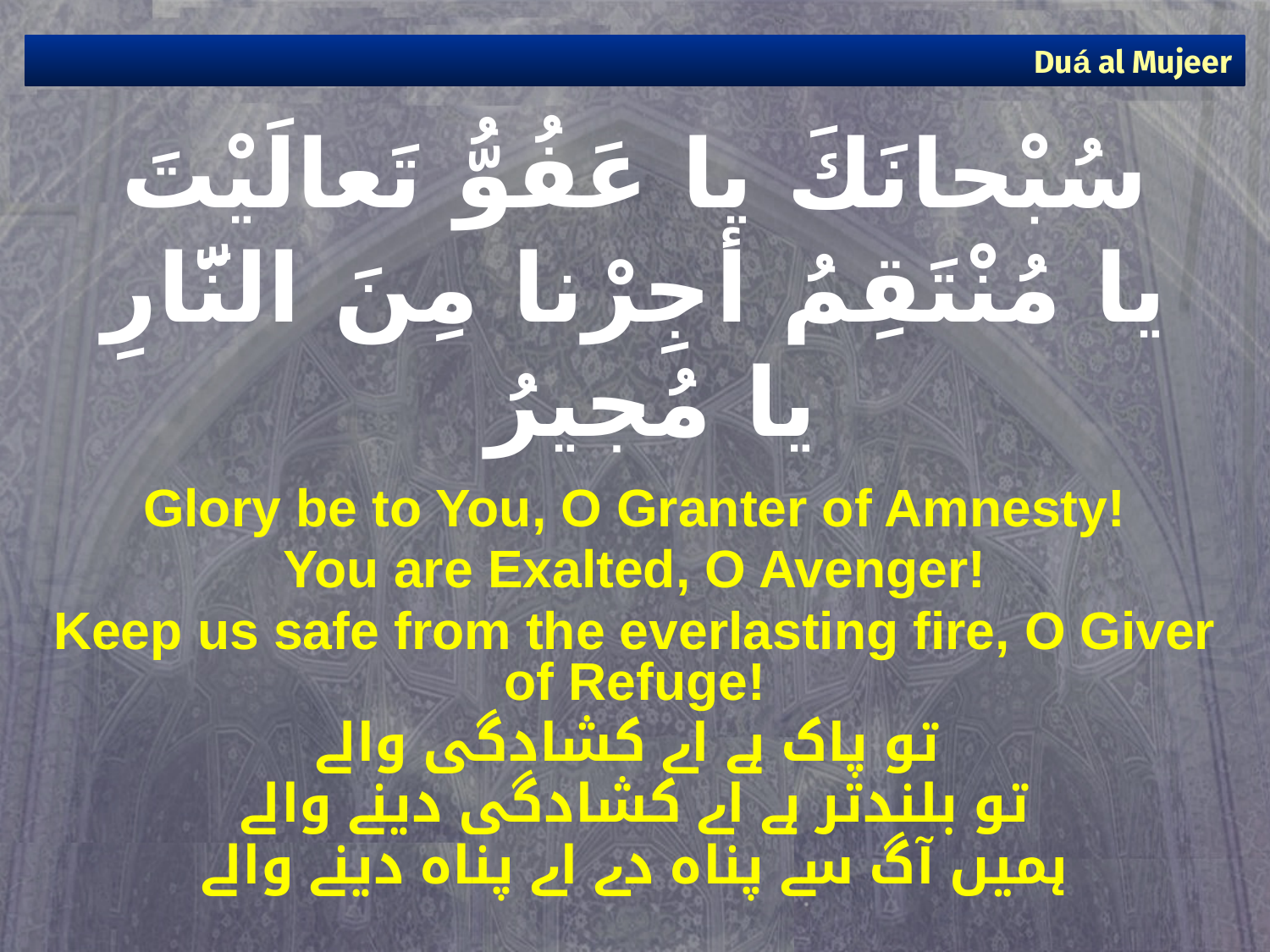

Duá al Mujeer
# سُبْحانَكَ يا عَفُوُّ تَعالَيْتَ يا مُنْتَقِمُ أجِرْنا مِنَ النَّارِ يا مُجيرُ
Glory be to You, O Granter of Amnesty!
You are Exalted, O Avenger!
Keep us safe from the everlasting fire, O Giver of Refuge!
تو پاک ہے اے کشادگی والے
تو بلندتر ہے اے کشادگی دینے والے
ہمیں آگ سے پناہ دے اے پناہ دینے والے